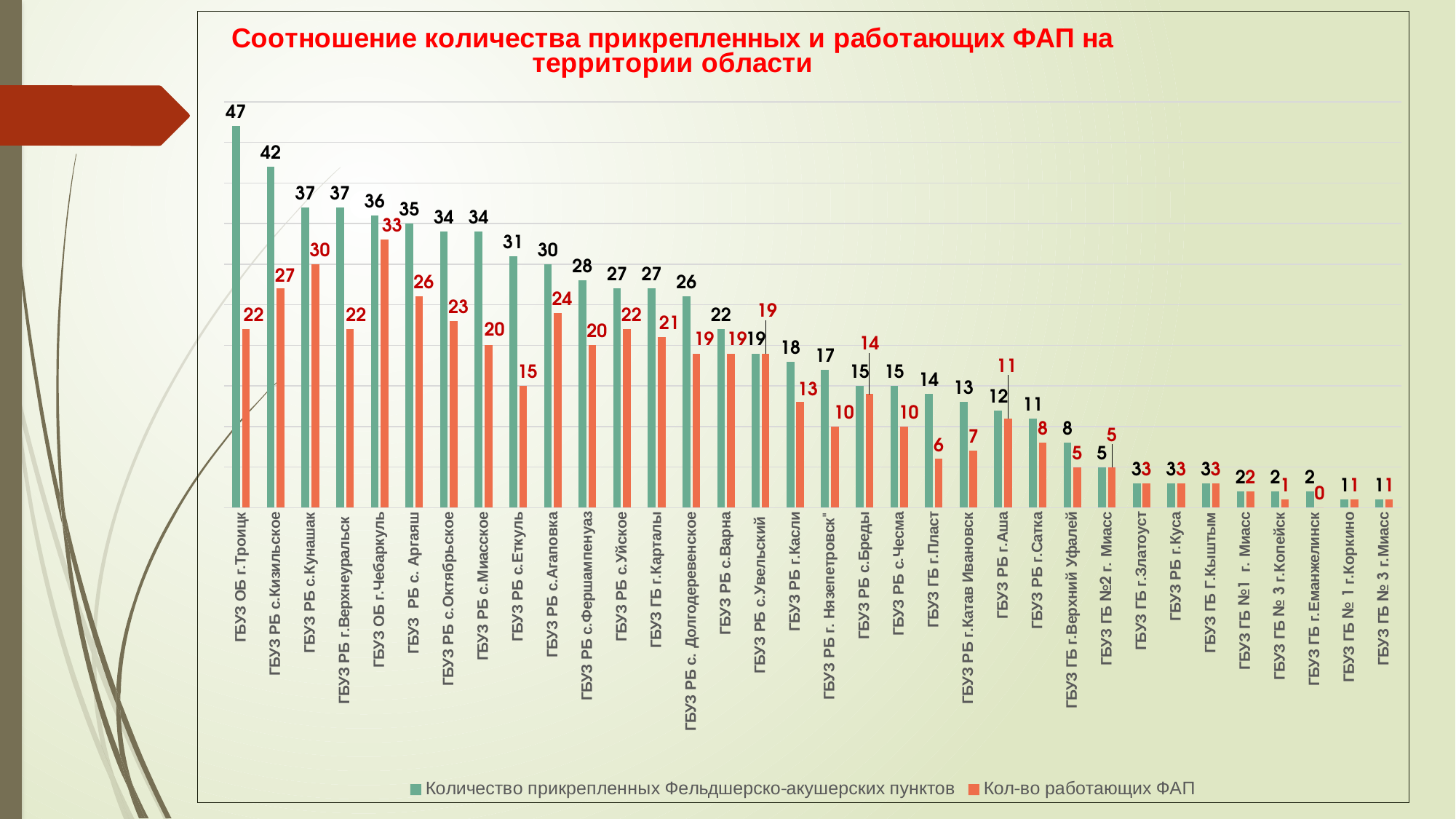

### Chart: Соотношение количества прикрепленных и работающих ФАП на территории области

| Category | Количество прикрепленных Фельдшерско-акушерских пунктов | Кол-во работающих ФАП |
|---|---|---|
| ГБУЗ ОБ г.Троицк | 47.0 | 22.0 |
|  ГБУЗ РБ с.Кизильское | 42.0 | 27.0 |
|  ГБУЗ РБ с.Кунашак | 37.0 | 30.0 |
| ГБУЗ РБ г.Верхнеуральск  | 37.0 | 22.0 |
| ГБУЗ ОБ г.Чебаркуль | 36.0 | 33.0 |
| ГБУЗ  РБ с. Аргаяш | 35.0 | 26.0 |
| ГБУЗ РБ с.Октябрьское | 34.0 | 23.0 |
| ГБУЗ РБ с.Миасское | 34.0 | 20.0 |
| ГБУЗ РБ с.Еткуль | 31.0 | 15.0 |
| ГБУЗ РБ с.Агаповка | 30.0 | 24.0 |
| ГБУЗ РБ с.Фершампенуаз | 28.0 | 20.0 |
| ГБУЗ РБ с.Уйское | 27.0 | 22.0 |
| ГБУЗ ГБ г.Карталы | 27.0 | 21.0 |
| ГБУЗ РБ с. Долгодеревенское | 26.0 | 19.0 |
| ГБУЗ РБ с.Варна | 22.0 | 19.0 |
| ГБУЗ РБ с.Увельский  | 19.0 | 19.0 |
| ГБУЗ РБ г.Касли | 18.0 | 13.0 |
| ГБУЗ РБ г. Нязепетровск" | 17.0 | 10.0 |
| ГБУЗ РБ с.Бреды | 15.0 | 14.0 |
| ГБУЗ РБ с.Чесма | 15.0 | 10.0 |
| ГБУЗ ГБ г.Пласт | 14.0 | 6.0 |
| ГБУЗ РБ г.Катав Ивановск | 13.0 | 7.0 |
| ГБУЗ РБ г.Аша | 12.0 | 11.0 |
| ГБУЗ РБ г.Сатка | 11.0 | 8.0 |
| ГБУЗ ГБ г.Верхний Уфалей | 8.0 | 5.0 |
| ГБУЗ ГБ №2 г. Миасс | 5.0 | 5.0 |
|  ГБУЗ ГБ г.Златоуст | 3.0 | 3.0 |
| ГБУЗ РБ г.Куса | 3.0 | 3.0 |
| ГБУЗ ГБ Г.Кыштым | 3.0 | 3.0 |
| ГБУЗ ГБ №1  г. Миасс | 2.0 | 2.0 |
| ГБУЗ ГБ № 3 г.Копейск | 2.0 | 1.0 |
| ГБУЗ ГБ г.Еманжелинск | 2.0 | 0.0 |
| ГБУЗ ГБ № 1 г.Коркино | 1.0 | 1.0 |
| ГБУЗ ГБ № 3 г.Миасс | 1.0 | 1.0 |